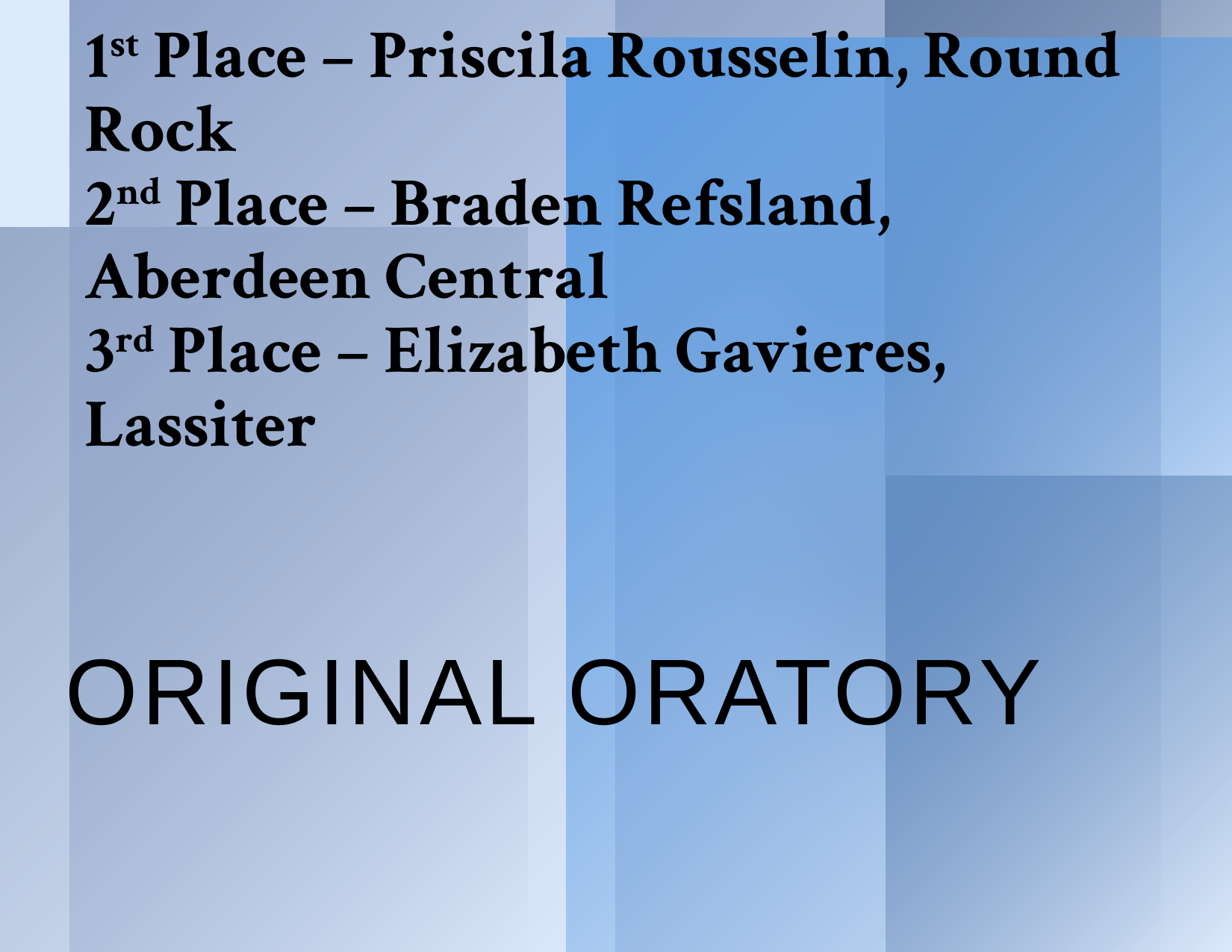

# 1st Place – Priscila Rousselin, Round Rock 2nd Place – Braden Refsland, Aberdeen Central 3rd Place – Elizabeth Gavieres, Lassiter
Original Oratory